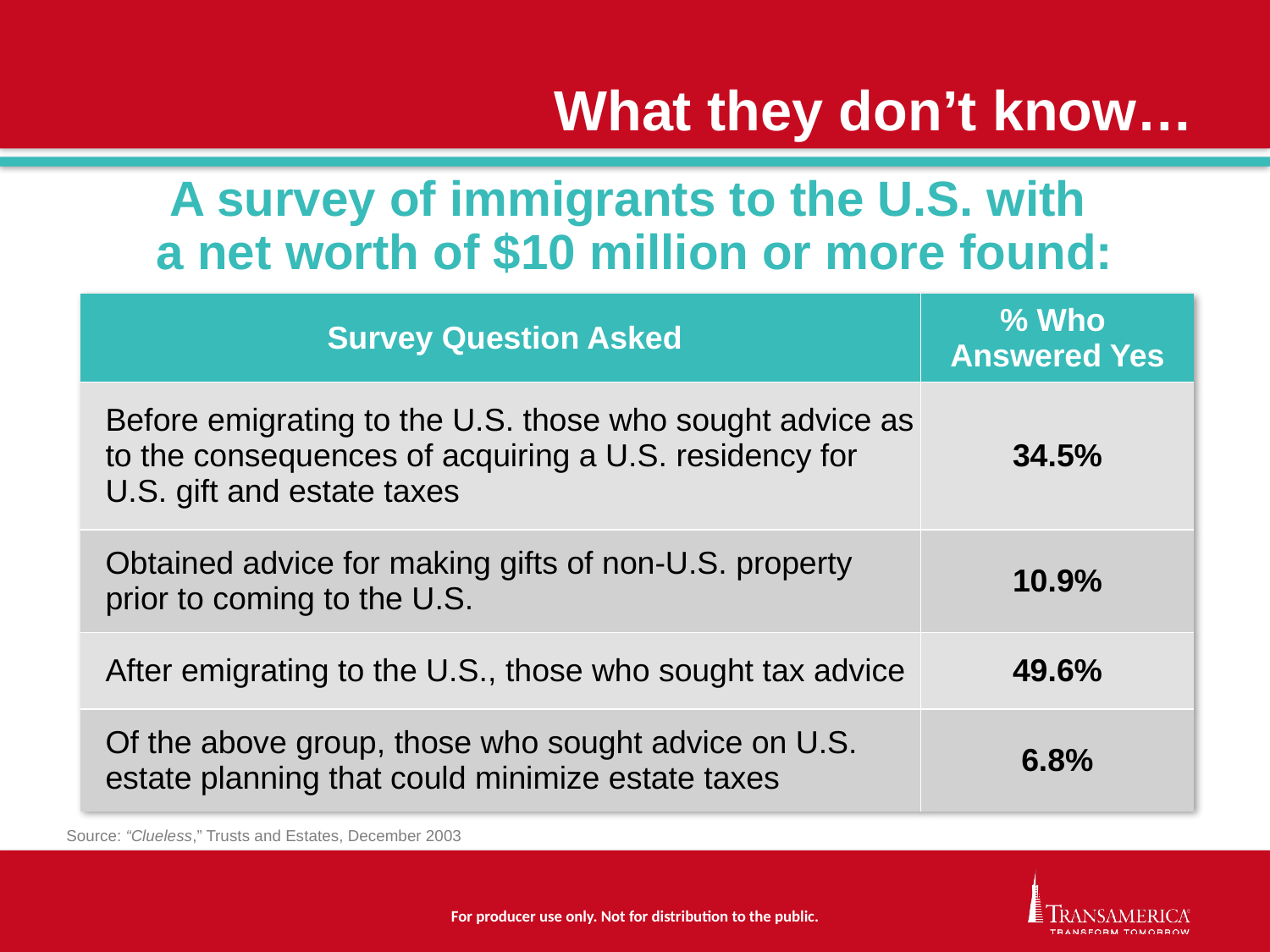

# What they don’t know…
A survey of immigrants to the U.S. with
a net worth of $10 million or more found:
| Survey Question Asked | % Who Answered Yes |
| --- | --- |
| Before emigrating to the U.S. those who sought advice as to the consequences of acquiring a U.S. residency for U.S. gift and estate taxes | 34.5% |
| Obtained advice for making gifts of non-U.S. property prior to coming to the U.S. | 10.9% |
| After emigrating to the U.S., those who sought tax advice | 49.6% |
| Of the above group, those who sought advice on U.S. estate planning that could minimize estate taxes | 6.8% |
Source: “Clueless,” Trusts and Estates, December 2003